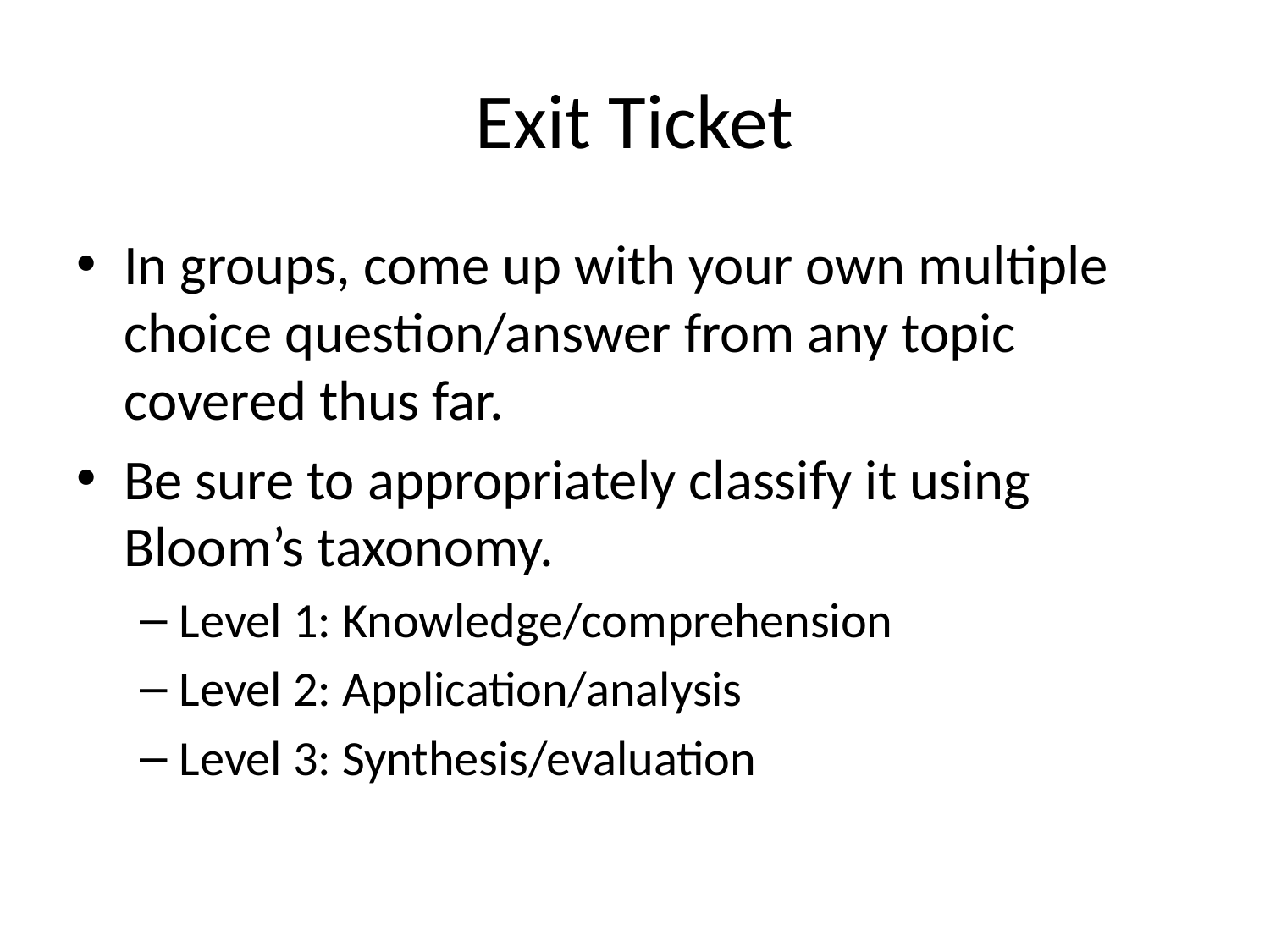

# Exit Ticket
In groups, come up with your own multiple choice question/answer from any topic covered thus far.
Be sure to appropriately classify it using Bloom’s taxonomy.
Level 1: Knowledge/comprehension
Level 2: Application/analysis
Level 3: Synthesis/evaluation